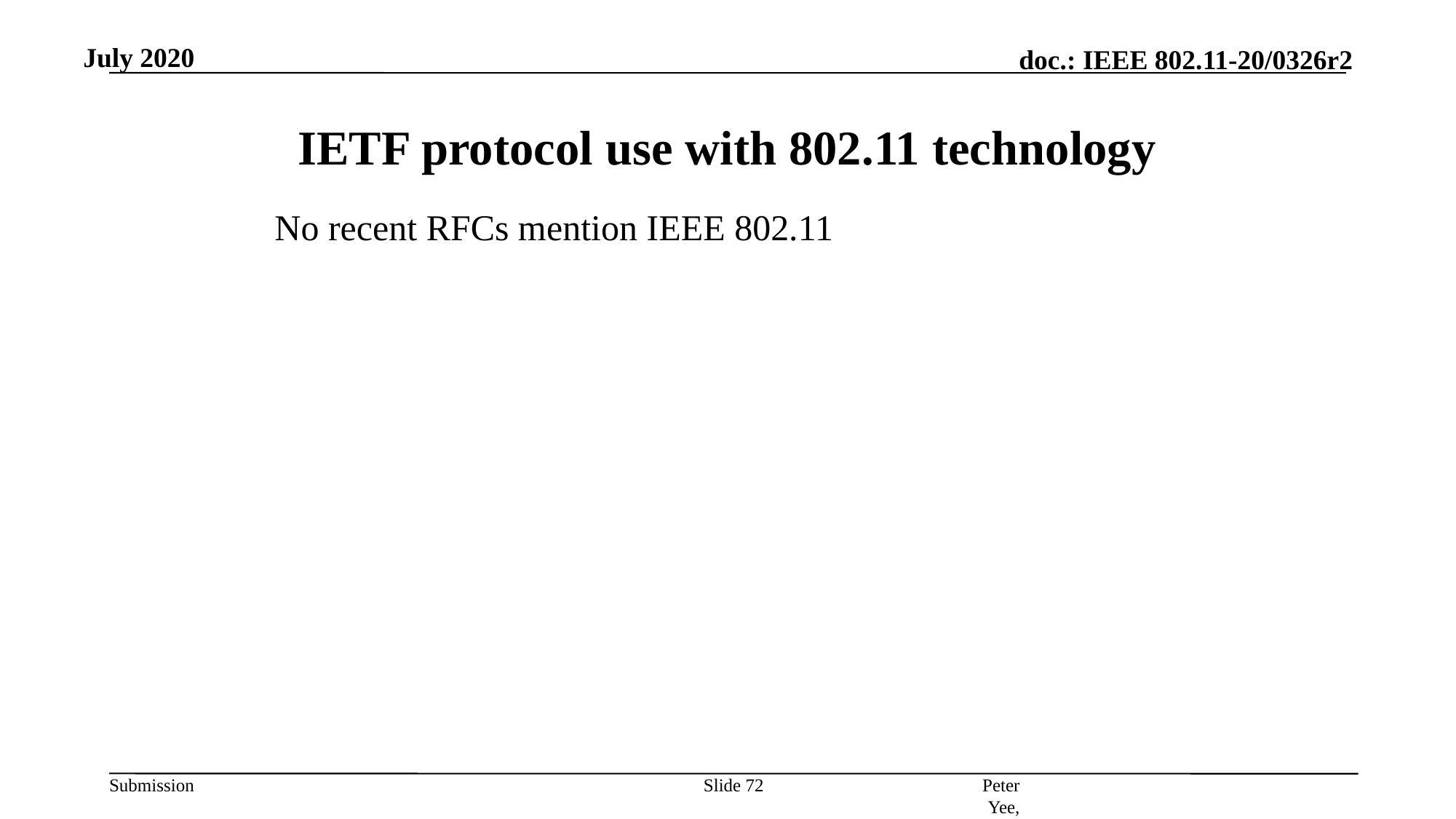

July 2020
# IETF protocol use with 802.11 technology

No recent RFCs mention IEEE 802.11

Peter Yee, AKAYLA
Slide 72